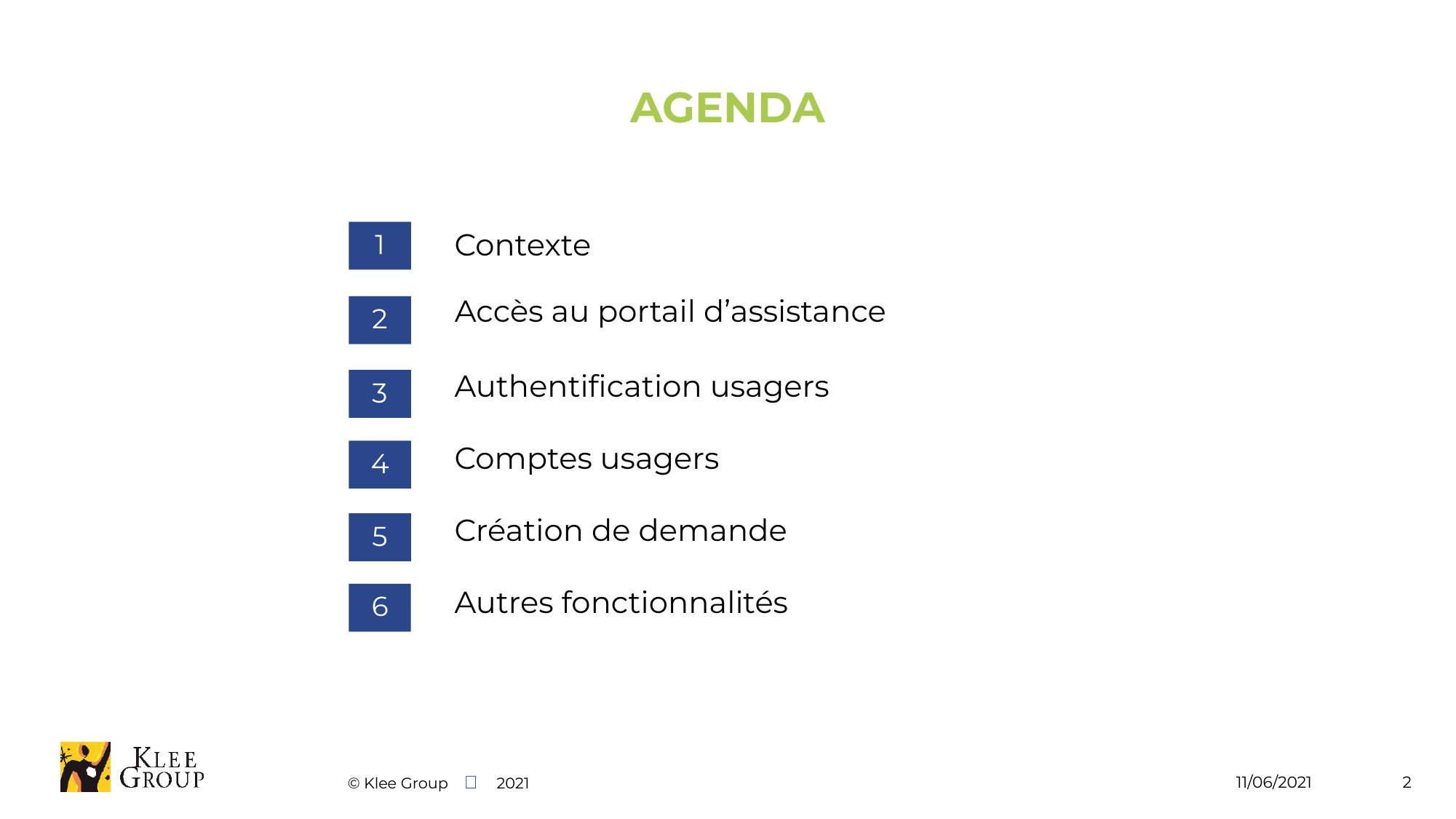

Agenda
1
Contexte
Accès au portail d’assistance
2
Authentification usagers
3
Comptes usagers
4
Création de demande
5
Autres fonctionnalités
6
11/06/2021
2